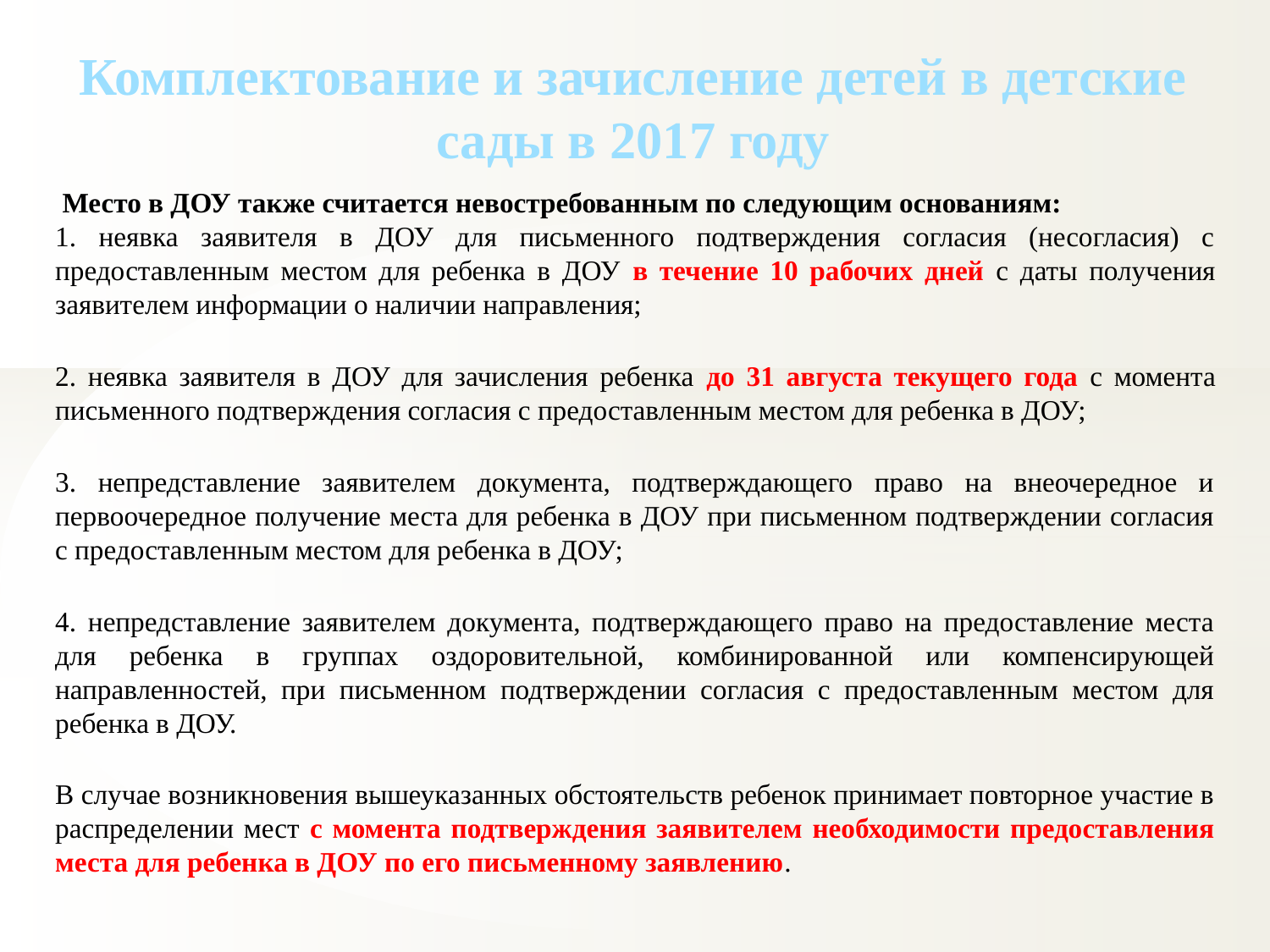

Комплектование и зачисление детей в детские сады в 2017 году
 Место в ДОУ также считается невостребованным по следующим основаниям:
1. неявка заявителя в ДОУ для письменного подтверждения согласия (несогласия) с предоставленным местом для ребенка в ДОУ в течение 10 рабочих дней с даты получения заявителем информации о наличии направления;

2. неявка заявителя в ДОУ для зачисления ребенка до 31 августа текущего года с момента письменного подтверждения согласия с предоставленным местом для ребенка в ДОУ;

3. непредставление заявителем документа, подтверждающего право на внеочередное и первоочередное получение места для ребенка в ДОУ при письменном подтверждении согласия с предоставленным местом для ребенка в ДОУ;

4. непредставление заявителем документа, подтверждающего право на предоставление места для ребенка в группах оздоровительной, комбинированной или компенсирующей направленностей, при письменном подтверждении согласия с предоставленным местом для ребенка в ДОУ.

В случае возникновения вышеуказанных обстоятельств ребенок принимает повторное участие в распределении мест с момента подтверждения заявителем необходимости предоставления места для ребенка в ДОУ по его письменному заявлению.